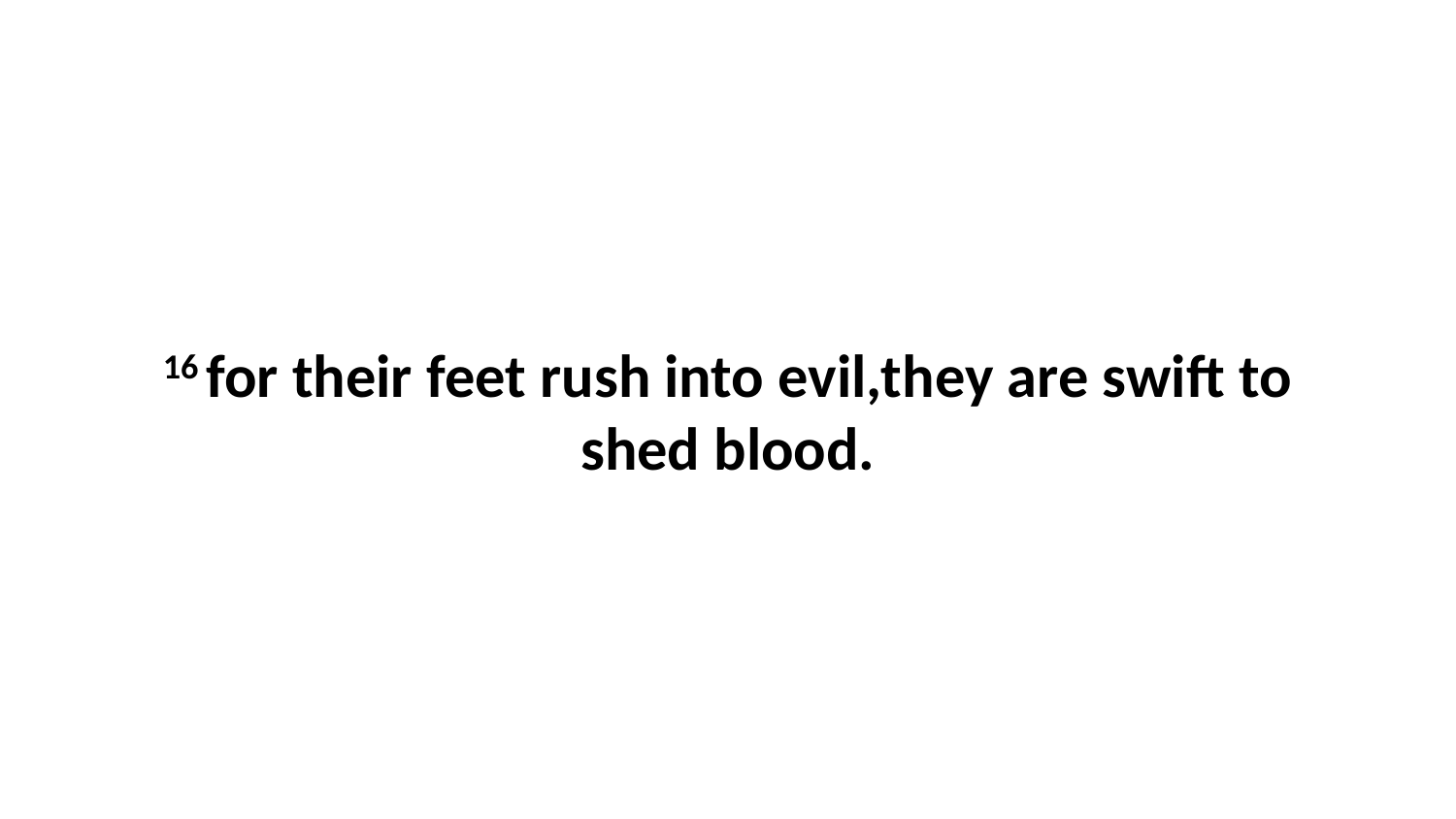

16 for their feet rush into evil,they are swift to shed blood.